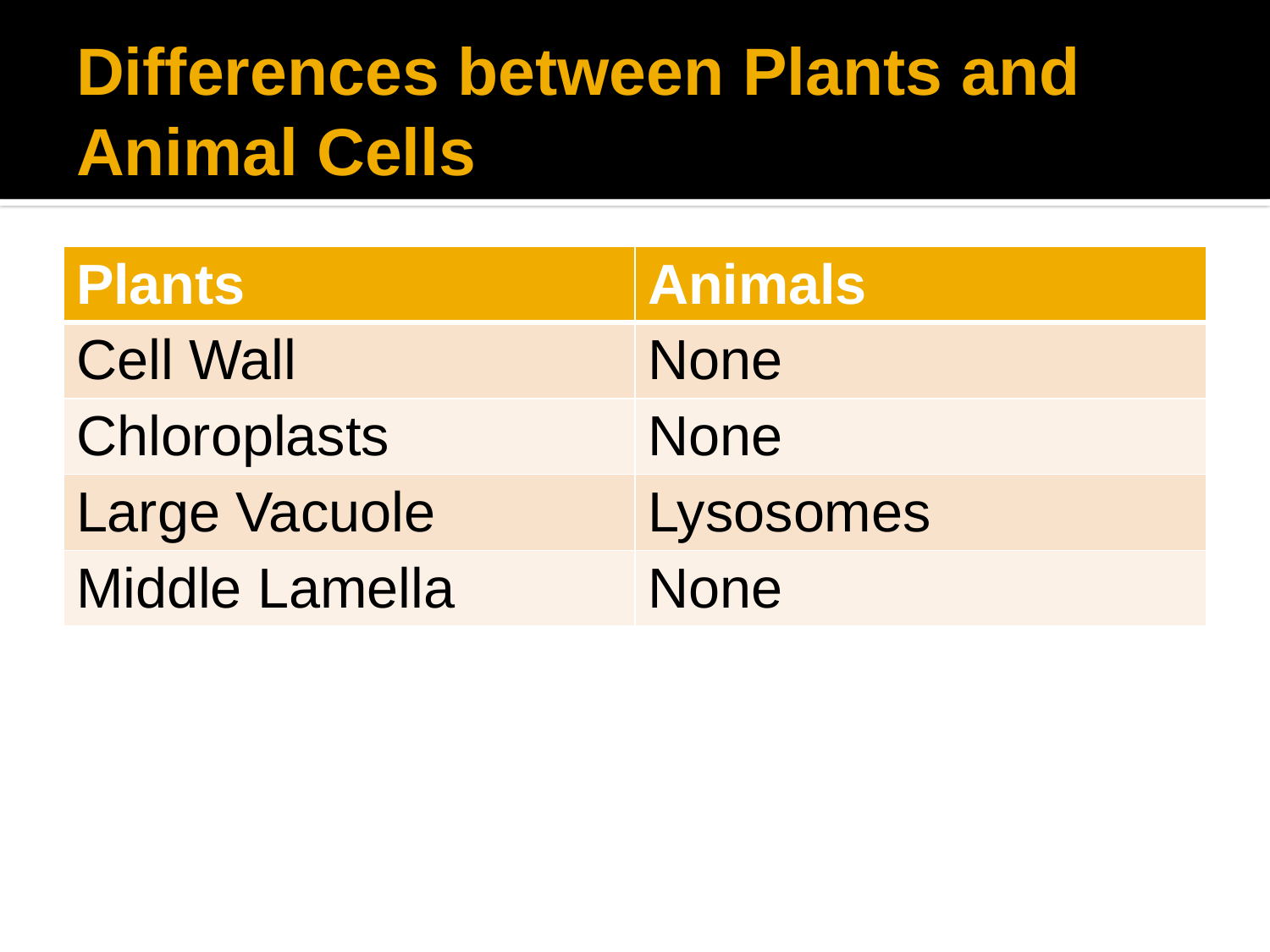

# Differences between Plants and Animal Cells
| Plants | Animals |
| --- | --- |
| Cell Wall | None |
| Chloroplasts | None |
| Large Vacuole | Lysosomes |
| Middle Lamella | None |